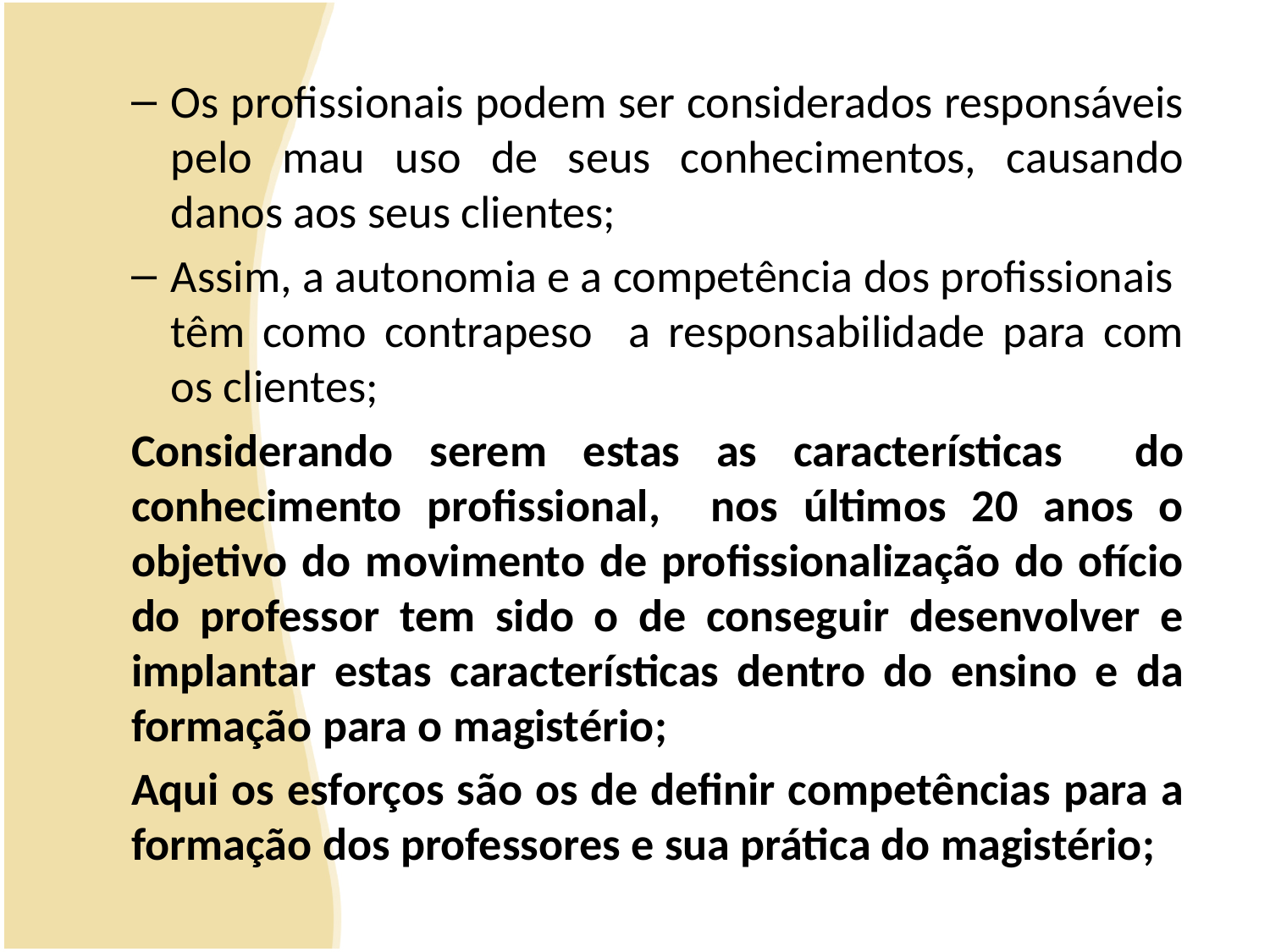

Os profissionais podem ser considerados responsáveis pelo mau uso de seus conhecimentos, causando danos aos seus clientes;
Assim, a autonomia e a competência dos profissionais  têm como contrapeso  a responsabilidade para com os clientes;
Considerando serem estas as características  do conhecimento profissional,  nos últimos 20 anos o objetivo do movimento de profissionalização do ofício do professor tem sido o de conseguir desenvolver e implantar estas características dentro do ensino e da formação para o magistério;
Aqui os esforços são os de definir competências para a formação dos professores e sua prática do magistério;